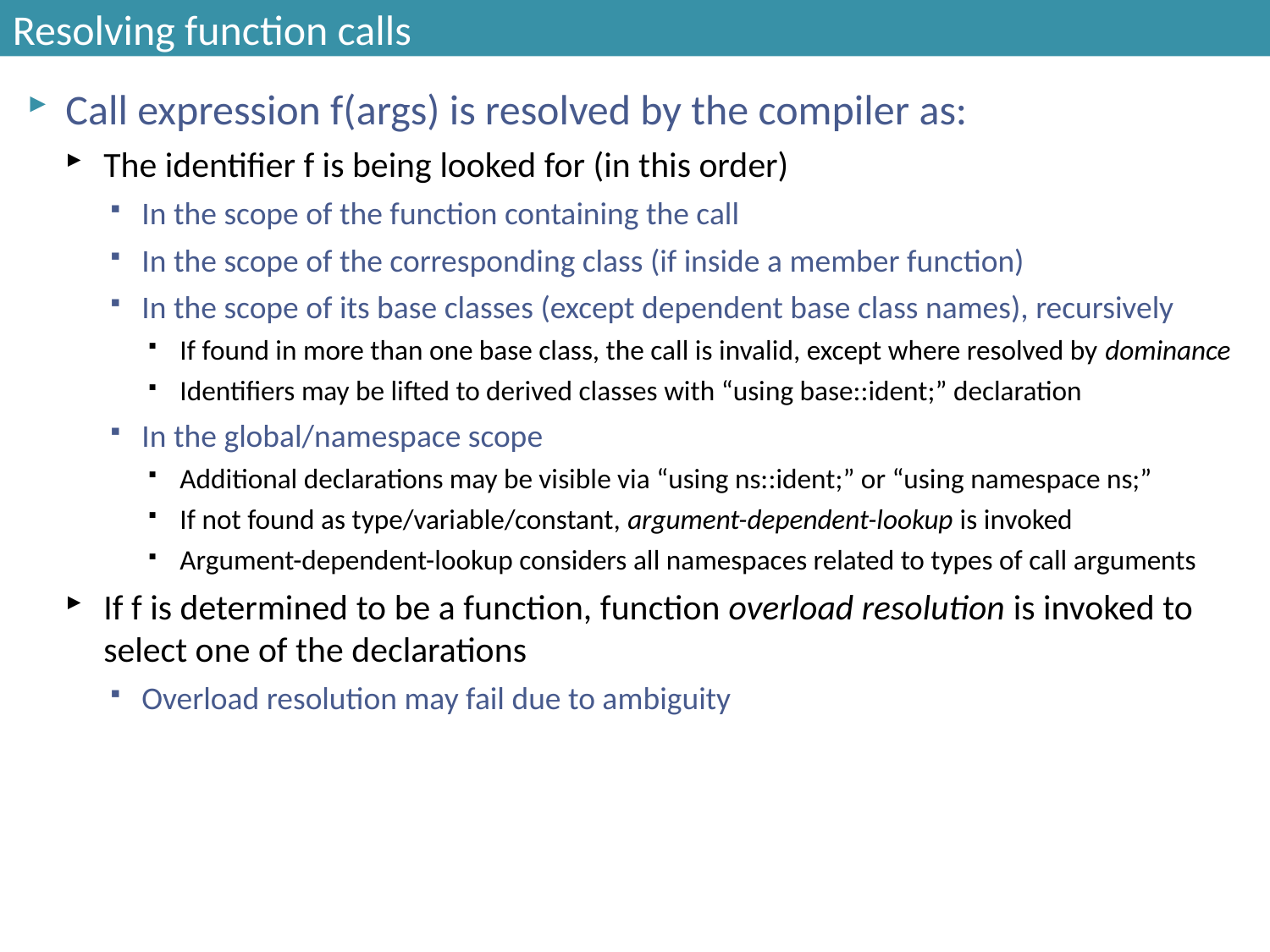

# Resolving function calls
Call expression f(args) is resolved by the compiler as:
The identifier f is being looked for (in this order)
In the scope of the function containing the call
In the scope of the corresponding class (if inside a member function)
In the scope of its base classes (except dependent base class names), recursively
If found in more than one base class, the call is invalid, except where resolved by dominance
Identifiers may be lifted to derived classes with “using base::ident;” declaration
In the global/namespace scope
Additional declarations may be visible via “using ns::ident;” or “using namespace ns;”
If not found as type/variable/constant, argument-dependent-lookup is invoked
Argument-dependent-lookup considers all namespaces related to types of call arguments
If f is determined to be a function, function overload resolution is invoked to select one of the declarations
Overload resolution may fail due to ambiguity